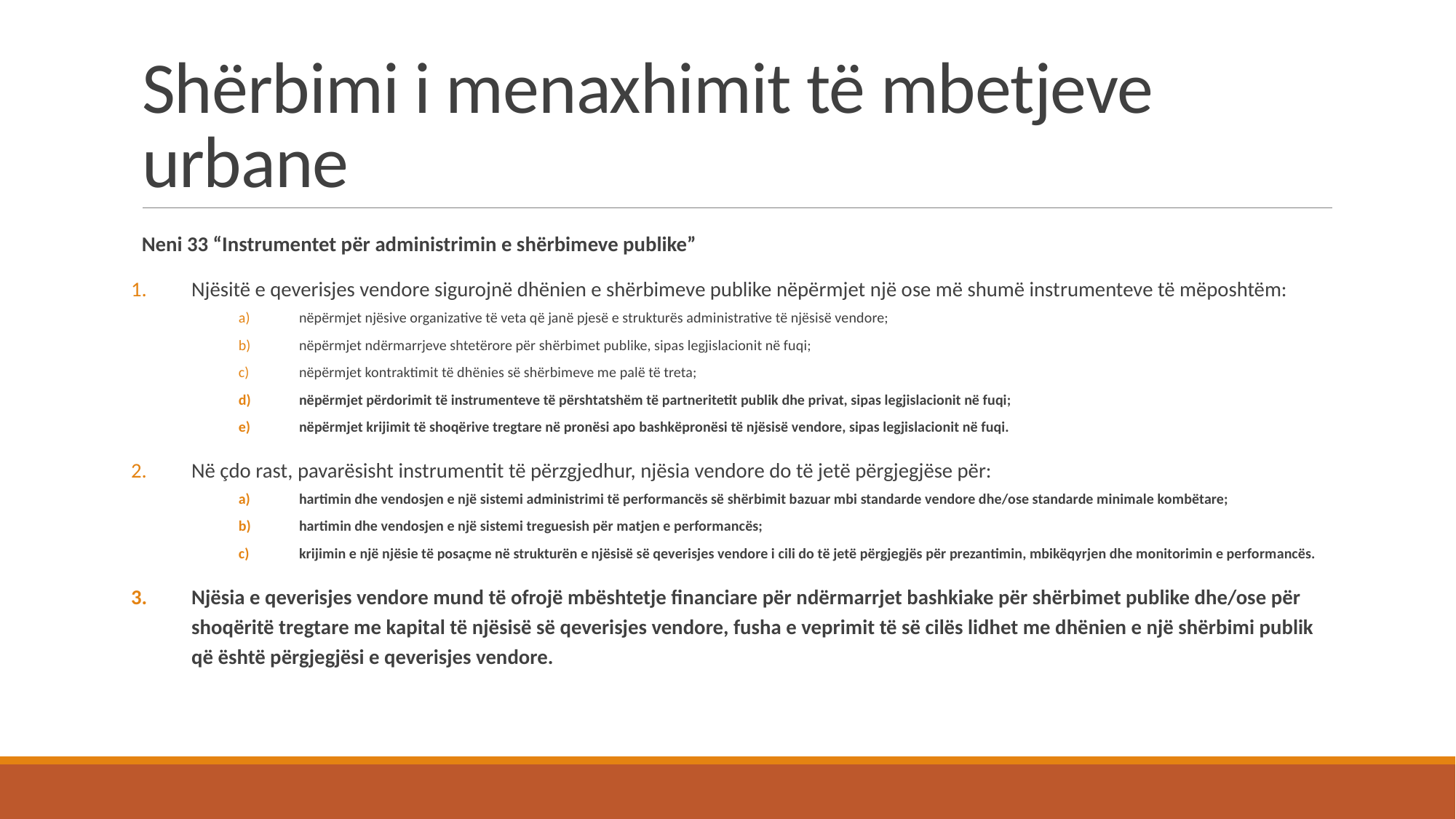

# Shërbimi i menaxhimit të mbetjeve urbane
Neni 33 “Instrumentet për administrimin e shërbimeve publike”
Njësitë e qeverisjes vendore sigurojnë dhënien e shërbimeve publike nëpërmjet një ose më shumë instrumenteve të mëposhtëm:
nëpërmjet njësive organizative të veta që janë pjesë e strukturës administrative të njësisë vendore;
nëpërmjet ndërmarrjeve shtetërore për shërbimet publike, sipas legjislacionit në fuqi;
nëpërmjet kontraktimit të dhënies së shërbimeve me palë të treta;
nëpërmjet përdorimit të instrumenteve të përshtatshëm të partneritetit publik dhe privat, sipas legjislacionit në fuqi;
nëpërmjet krijimit të shoqërive tregtare në pronësi apo bashkëpronësi të njësisë vendore, sipas legjislacionit në fuqi.
Në çdo rast, pavarësisht instrumentit të përzgjedhur, njësia vendore do të jetë përgjegjëse për:
hartimin dhe vendosjen e një sistemi administrimi të performancës së shërbimit bazuar mbi standarde vendore dhe/ose standarde minimale kombëtare;
hartimin dhe vendosjen e një sistemi treguesish për matjen e performancës;
krijimin e një njësie të posaçme në strukturën e njësisë së qeverisjes vendore i cili do të jetë përgjegjës për prezantimin, mbikëqyrjen dhe monitorimin e performancës.
Njësia e qeverisjes vendore mund të ofrojë mbështetje financiare për ndërmarrjet bashkiake për shërbimet publike dhe/ose për shoqëritë tregtare me kapital të njësisë së qeverisjes vendore, fusha e veprimit të së cilës lidhet me dhënien e një shërbimi publik që është përgjegjësi e qeverisjes vendore.